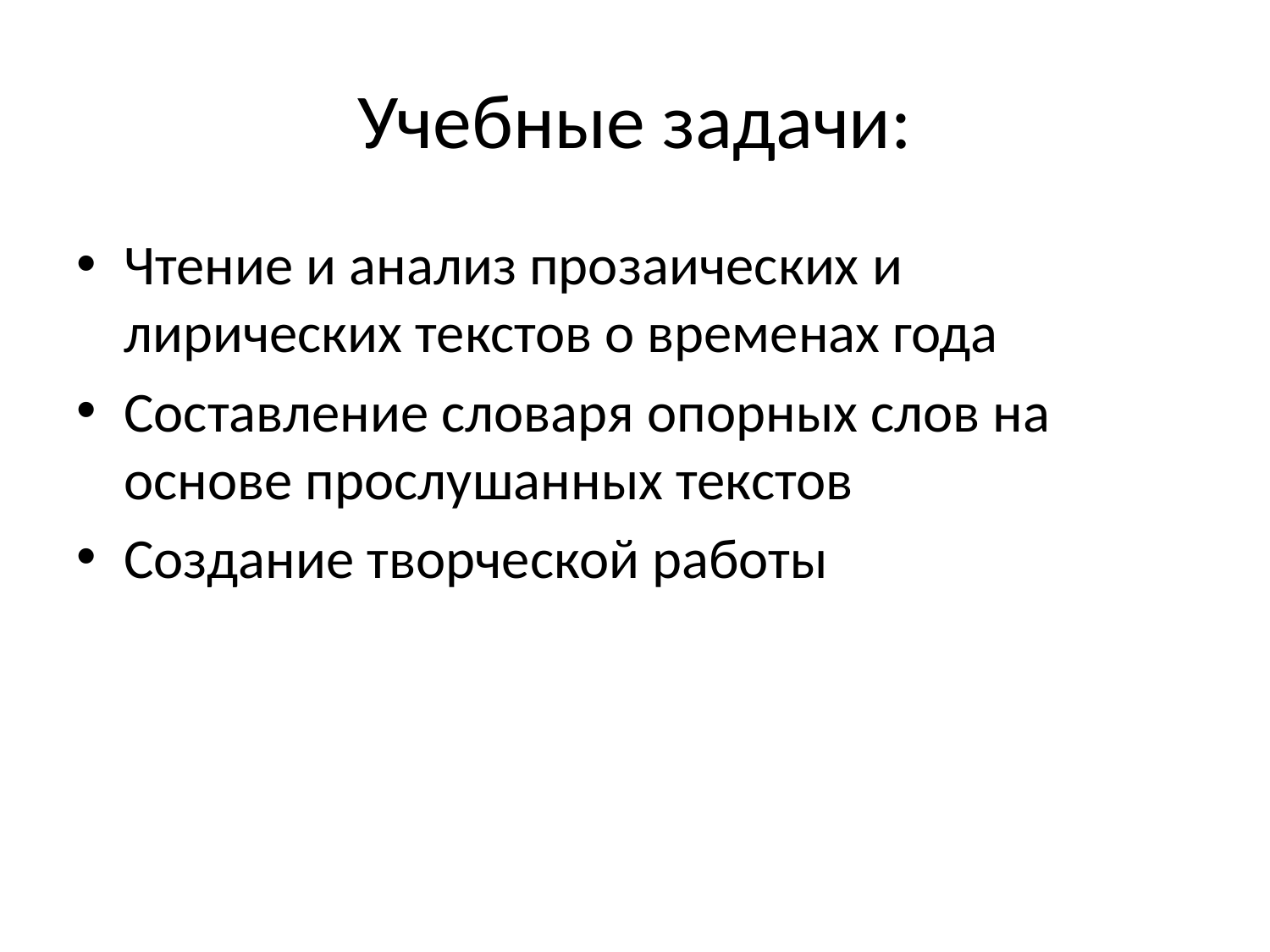

# Учебные задачи:
Чтение и анализ прозаических и лирических текстов о временах года
Составление словаря опорных слов на основе прослушанных текстов
Создание творческой работы